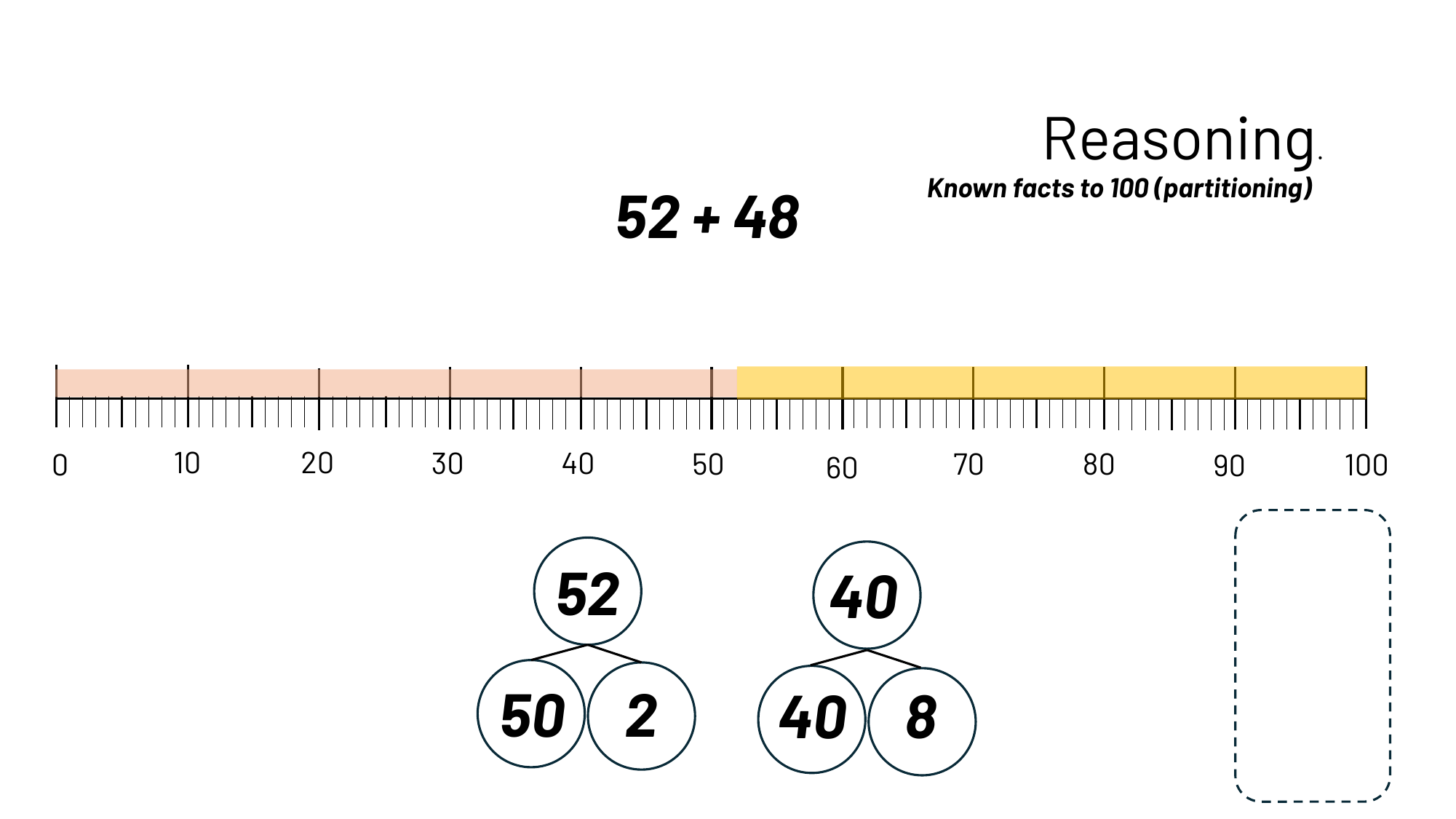

Reasoning.
Known facts to 100 (partitioning)
52 + 48

10
20
30
40
50
70
80
0
100
90
60

52
40

50

2

40

8